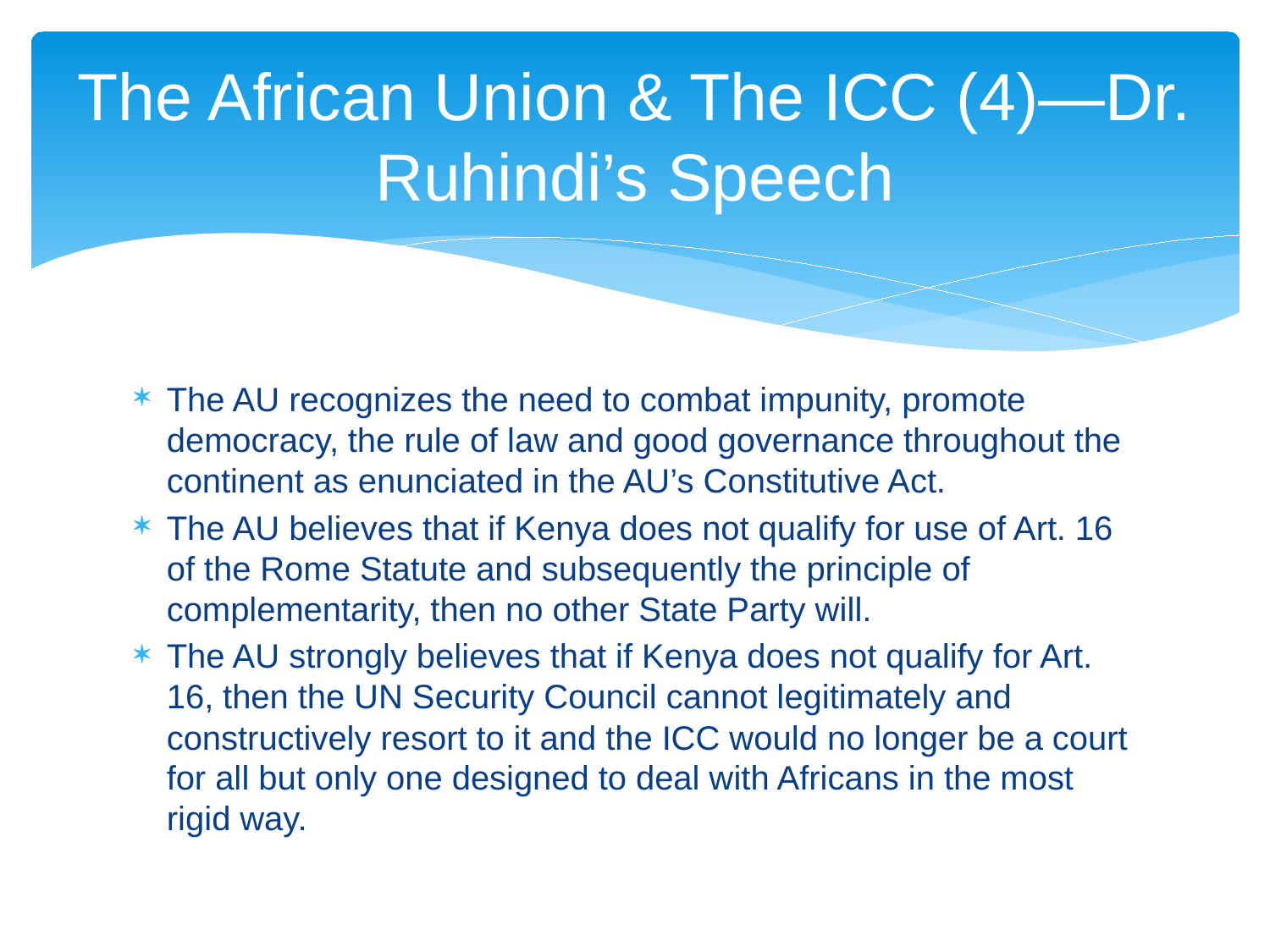

# The African Union & The ICC (4)—Dr. Ruhindi’s Speech
The AU recognizes the need to combat impunity, promote democracy, the rule of law and good governance throughout the continent as enunciated in the AU’s Constitutive Act.
The AU believes that if Kenya does not qualify for use of Art. 16 of the Rome Statute and subsequently the principle of complementarity, then no other State Party will.
The AU strongly believes that if Kenya does not qualify for Art. 16, then the UN Security Council cannot legitimately and constructively resort to it and the ICC would no longer be a court for all but only one designed to deal with Africans in the most rigid way.